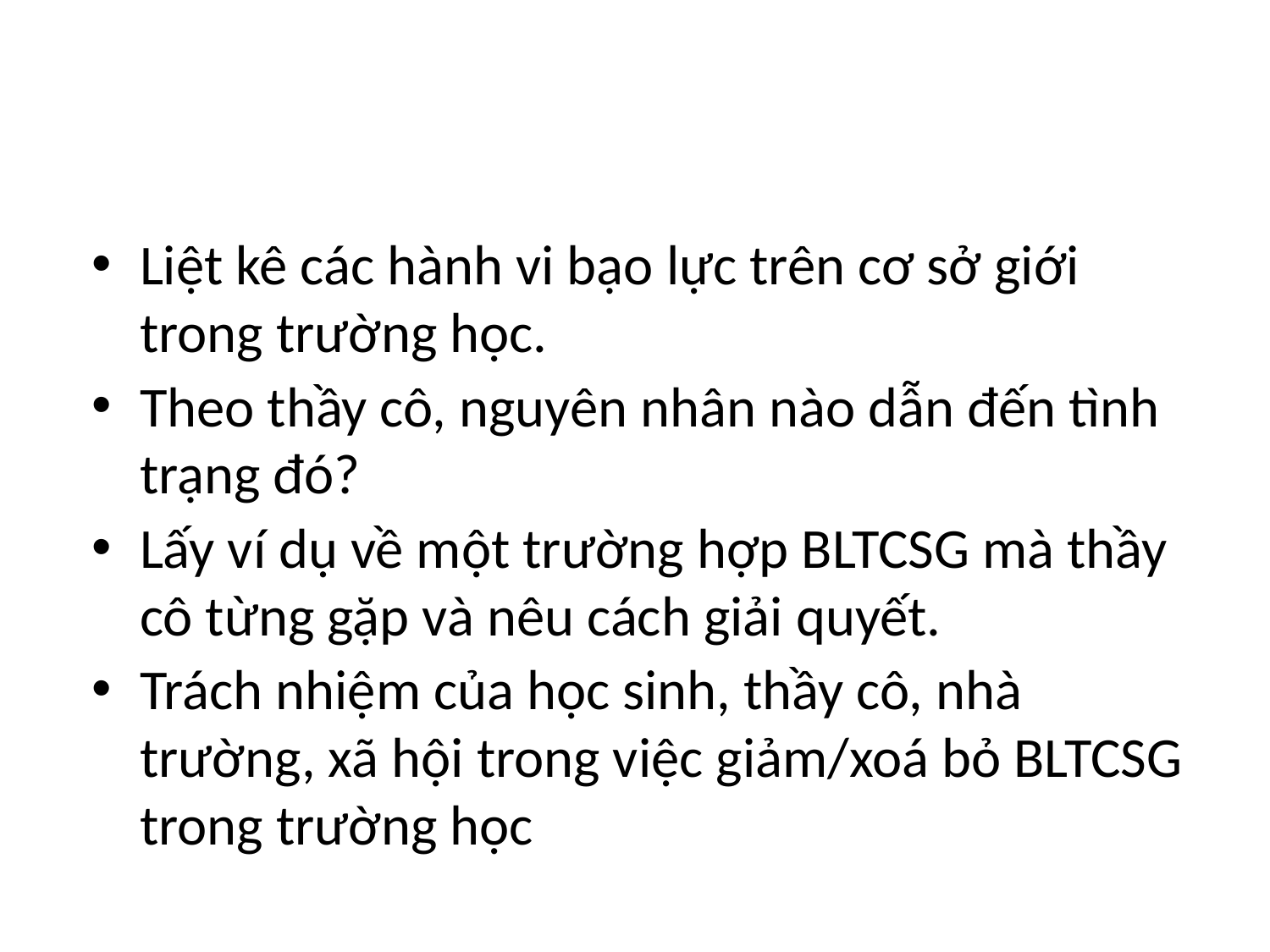

#
Liệt kê các hành vi bạo lực trên cơ sở giới trong trường học.
Theo thầy cô, nguyên nhân nào dẫn đến tình trạng đó?
Lấy ví dụ về một trường hợp BLTCSG mà thầy cô từng gặp và nêu cách giải quyết.
Trách nhiệm của học sinh, thầy cô, nhà trường, xã hội trong việc giảm/xoá bỏ BLTCSG trong trường học